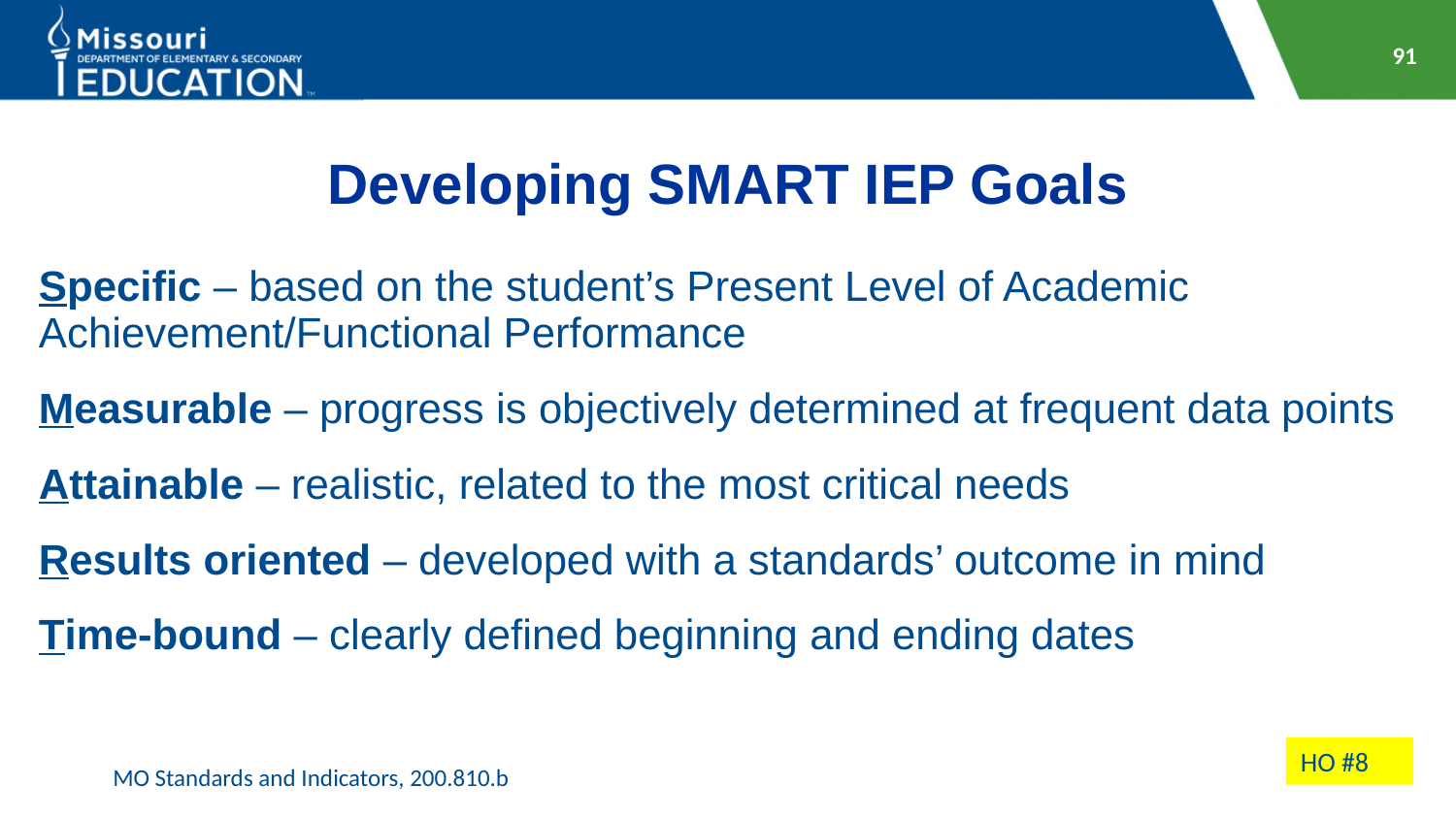

91
# Developing SMART IEP Goals
Specific – based on the student’s Present Level of Academic Achievement/Functional Performance

Measurable – progress is objectively determined at frequent data points

Attainable – realistic, related to the most critical needs

Results oriented – developed with a standards’ outcome in mind

Time-bound – clearly defined beginning and ending dates
HO #8
MO Standards and Indicators, 200.810.b